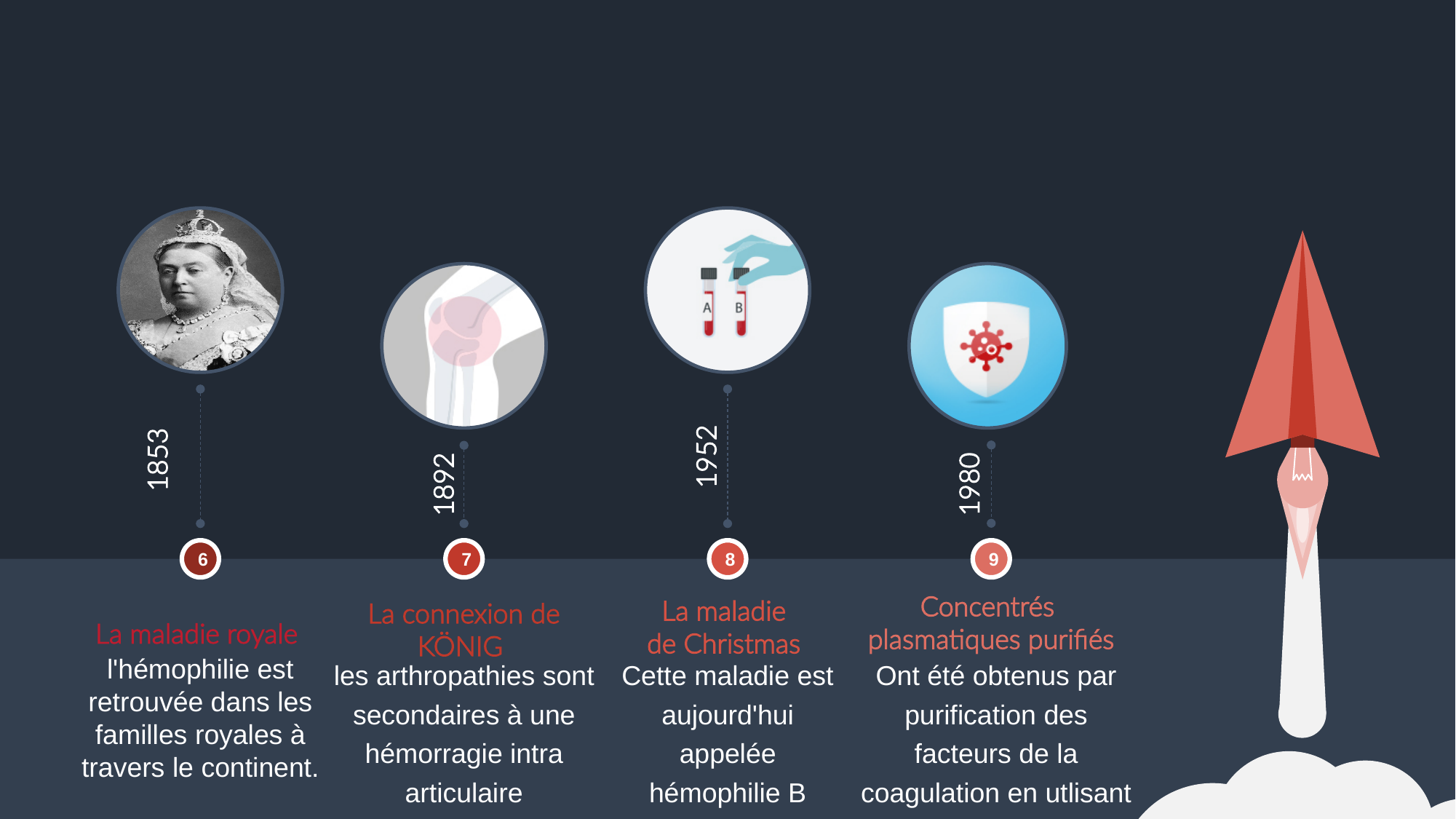

1853
1952
1892
1980
6
7
8
9

Concentrés
plasmatiques purifiés
La maladie
de Christmas
La connexion de KÖNIG
La maladie royale
l'hémophilie est retrouvée dans les familles royales à travers le continent.
les arthropathies sont secondaires à une hémorragie intra articulaire
Cette maladie est aujourd'hui appelée hémophilie B
Ont été obtenus par purification des facteurs de la coagulation en utlisant la lyophilisations